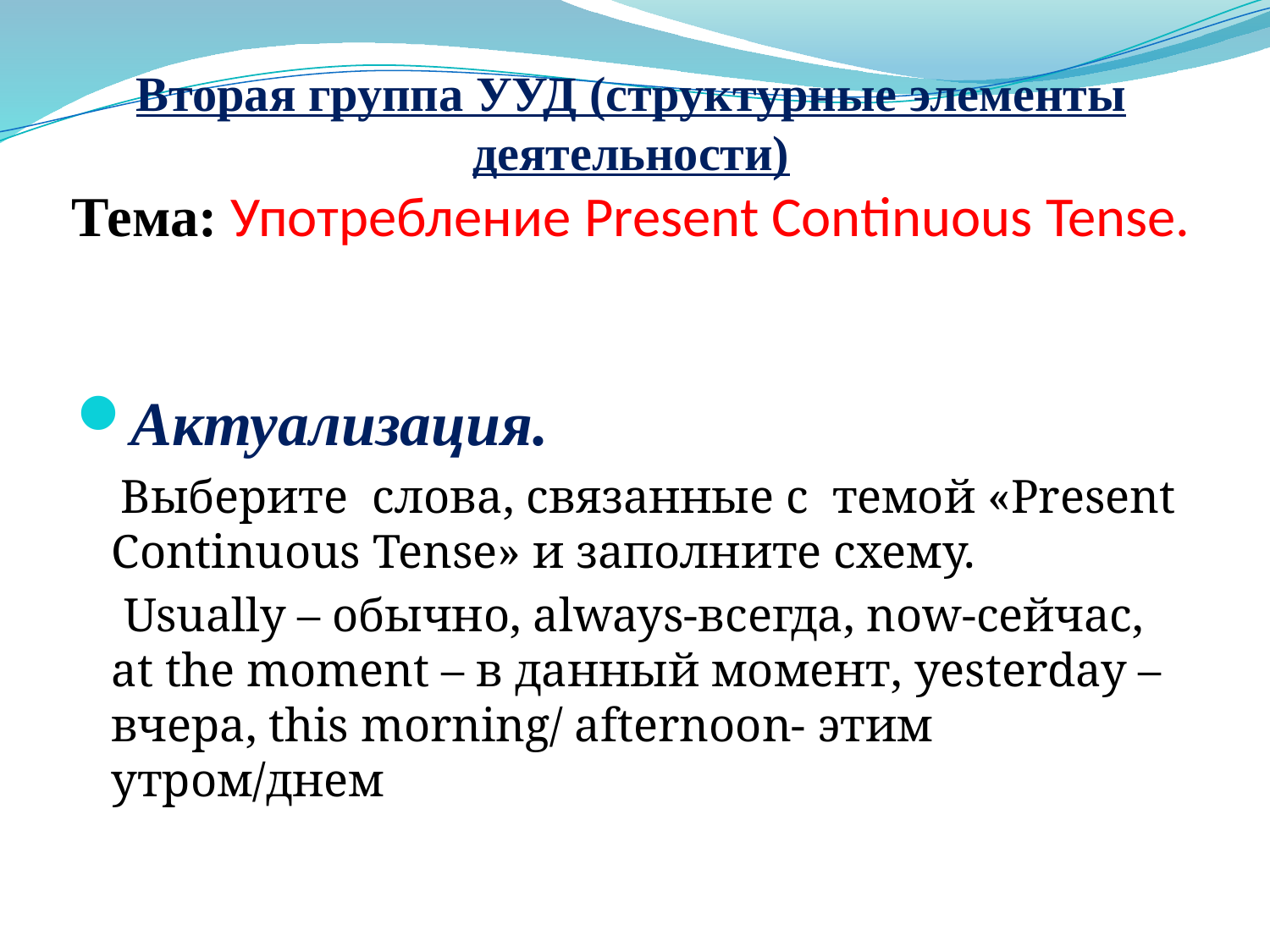

# Вторая группа УУД (структурные элементы деятельности) Тема: Употребление Present Continuous Tense.
Актуализация.
    Выберите  слова, связанные с  темой «Present Continuous Tense» и заполните схему.
    Usually – обычно, always-всегда, now-сейчас, at the moment – в данный момент, yesterday –вчера, this morning/ afternoon- этим утром/днем